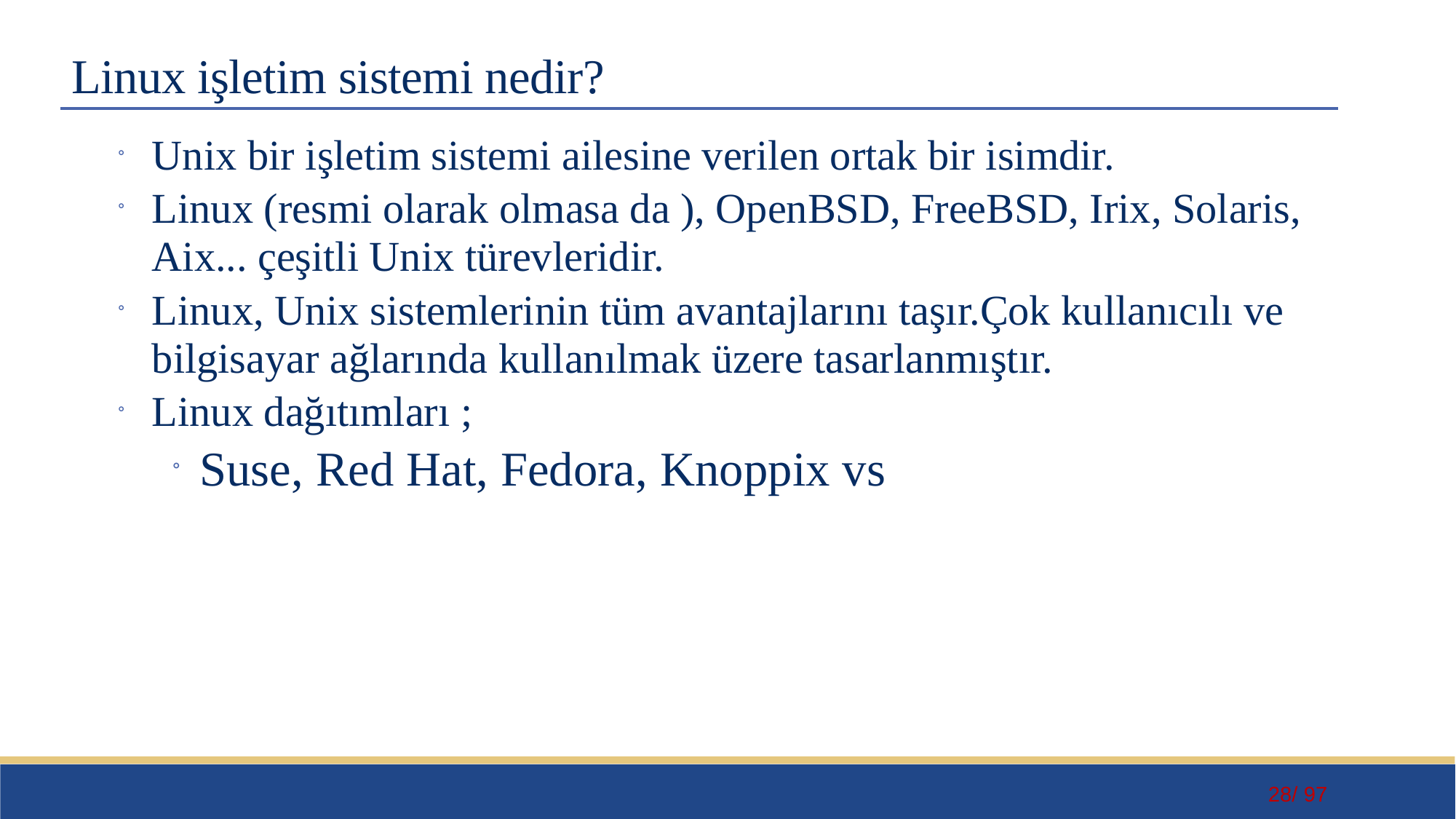

# Linux işletim sistemi nedir?
Unix bir işletim sistemi ailesine verilen ortak bir isimdir.
Linux (resmi olarak olmasa da ), OpenBSD, FreeBSD, Irix, Solaris, Aix... çeşitli Unix türevleridir.
Linux, Unix sistemlerinin tüm avantajlarını taşır.Çok kullanıcılı ve bilgisayar ağlarında kullanılmak üzere tasarlanmıştır.
Linux dağıtımları ;
Suse, Red Hat, Fedora, Knoppix vs
28/ 97